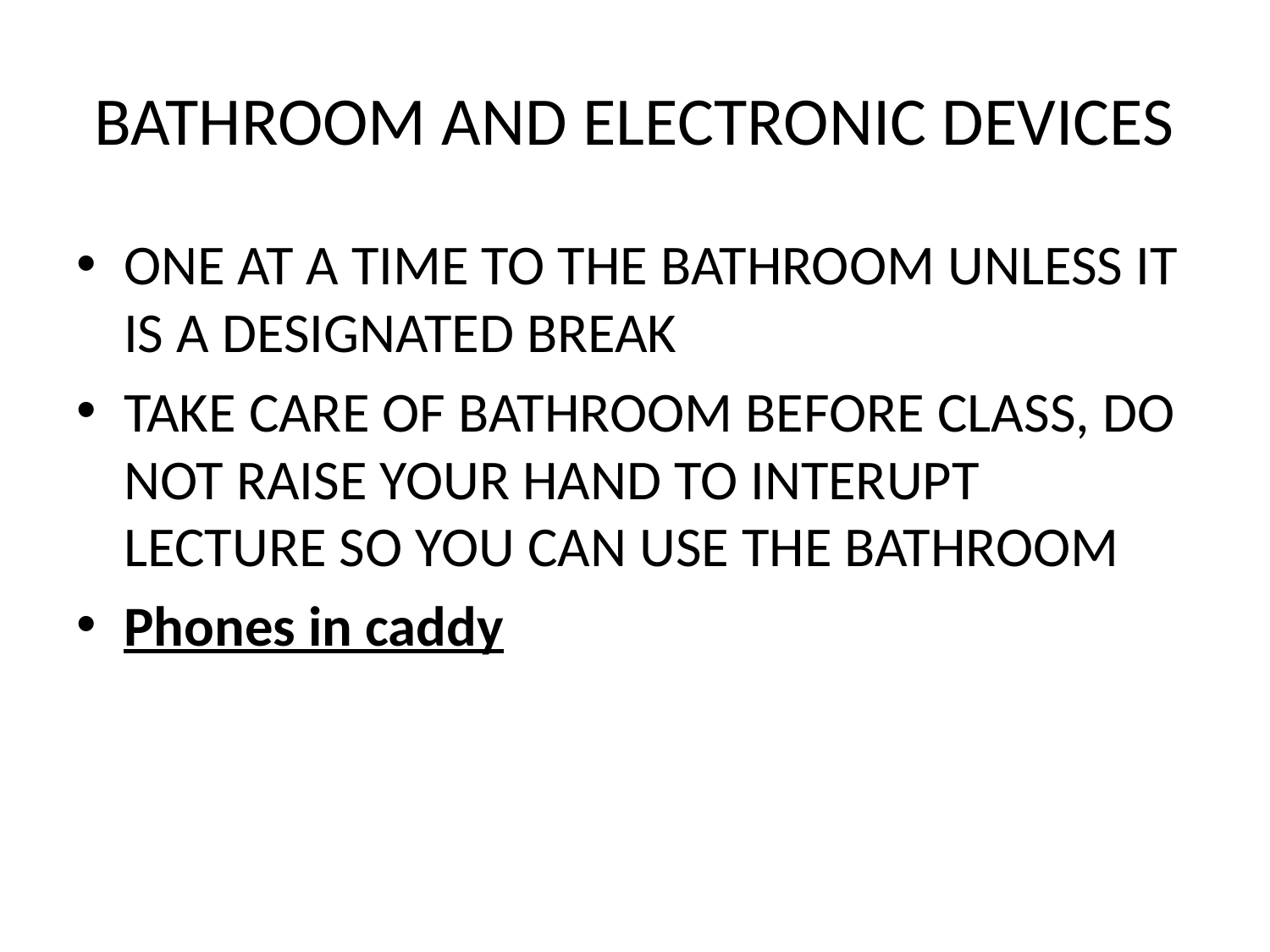

# BATHROOM AND ELECTRONIC DEVICES
ONE AT A TIME TO THE BATHROOM UNLESS IT IS A DESIGNATED BREAK
TAKE CARE OF BATHROOM BEFORE CLASS, DO NOT RAISE YOUR HAND TO INTERUPT LECTURE SO YOU CAN USE THE BATHROOM
Phones in caddy